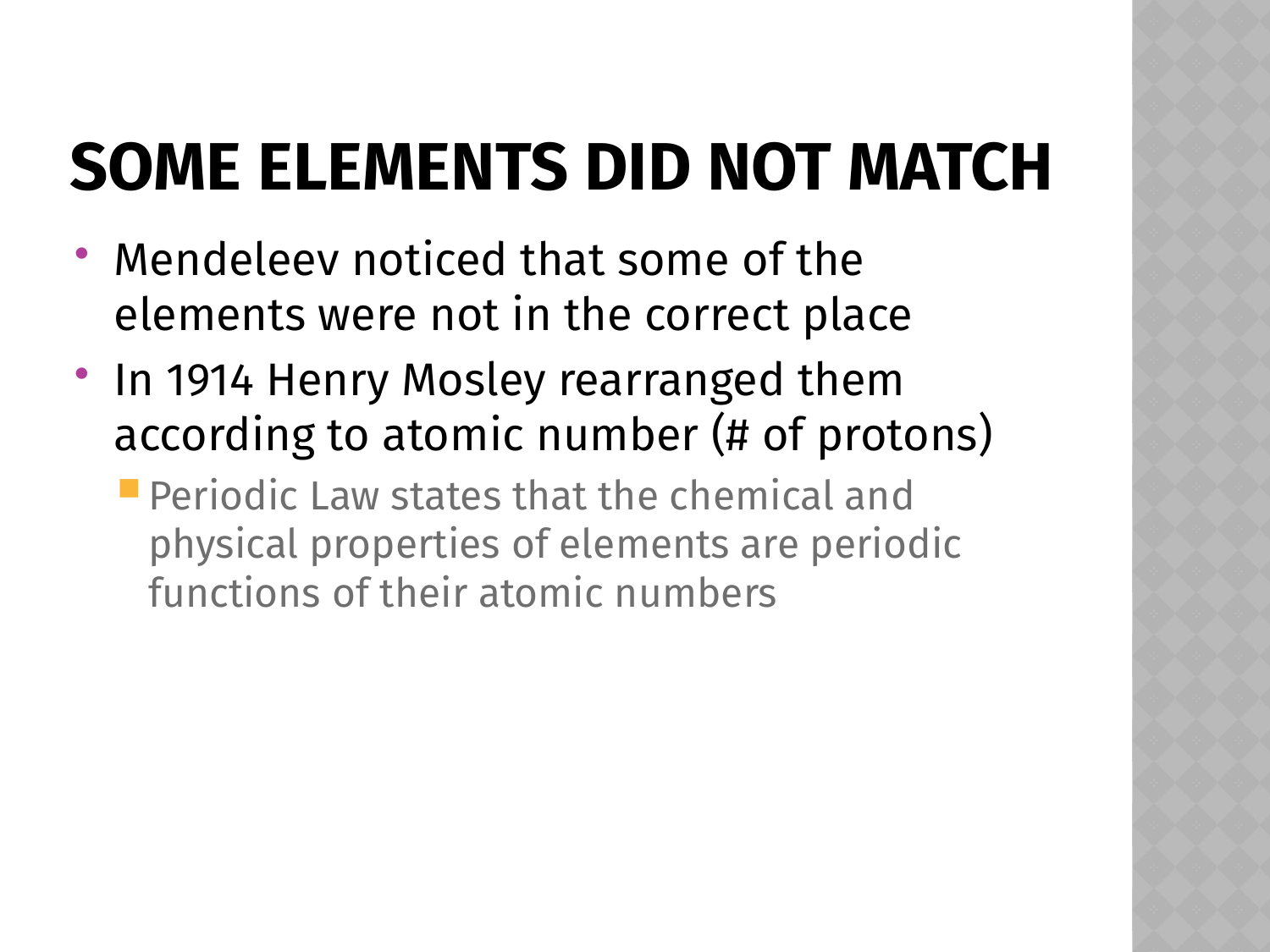

# Some elements did not match
Mendeleev noticed that some of the elements were not in the correct place
In 1914 Henry Mosley rearranged them according to atomic number (# of protons)
Periodic Law states that the chemical and physical properties of elements are periodic functions of their atomic numbers